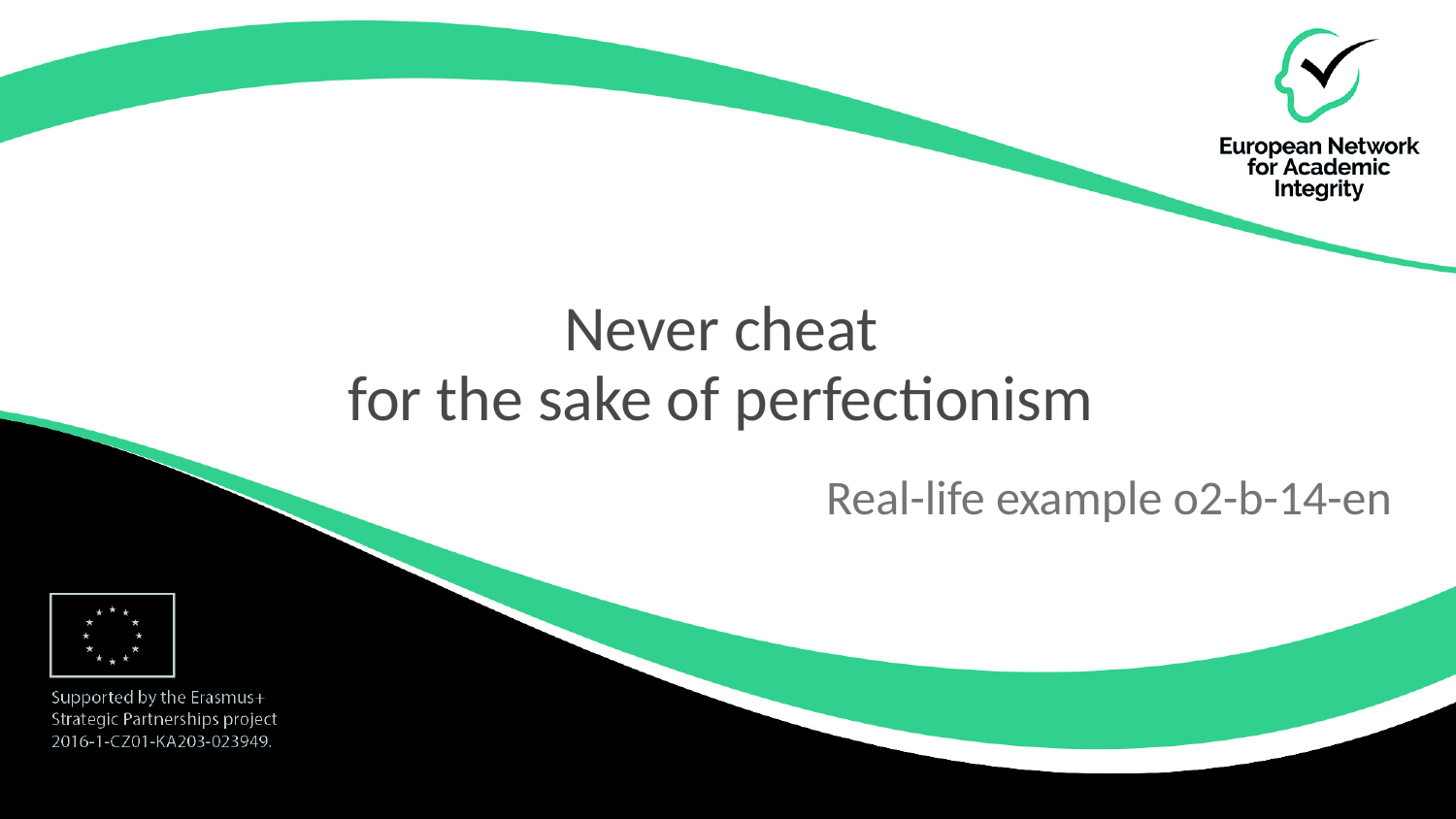

# Never cheat for the sake of perfectionism
Real-life example o2-b-14-en